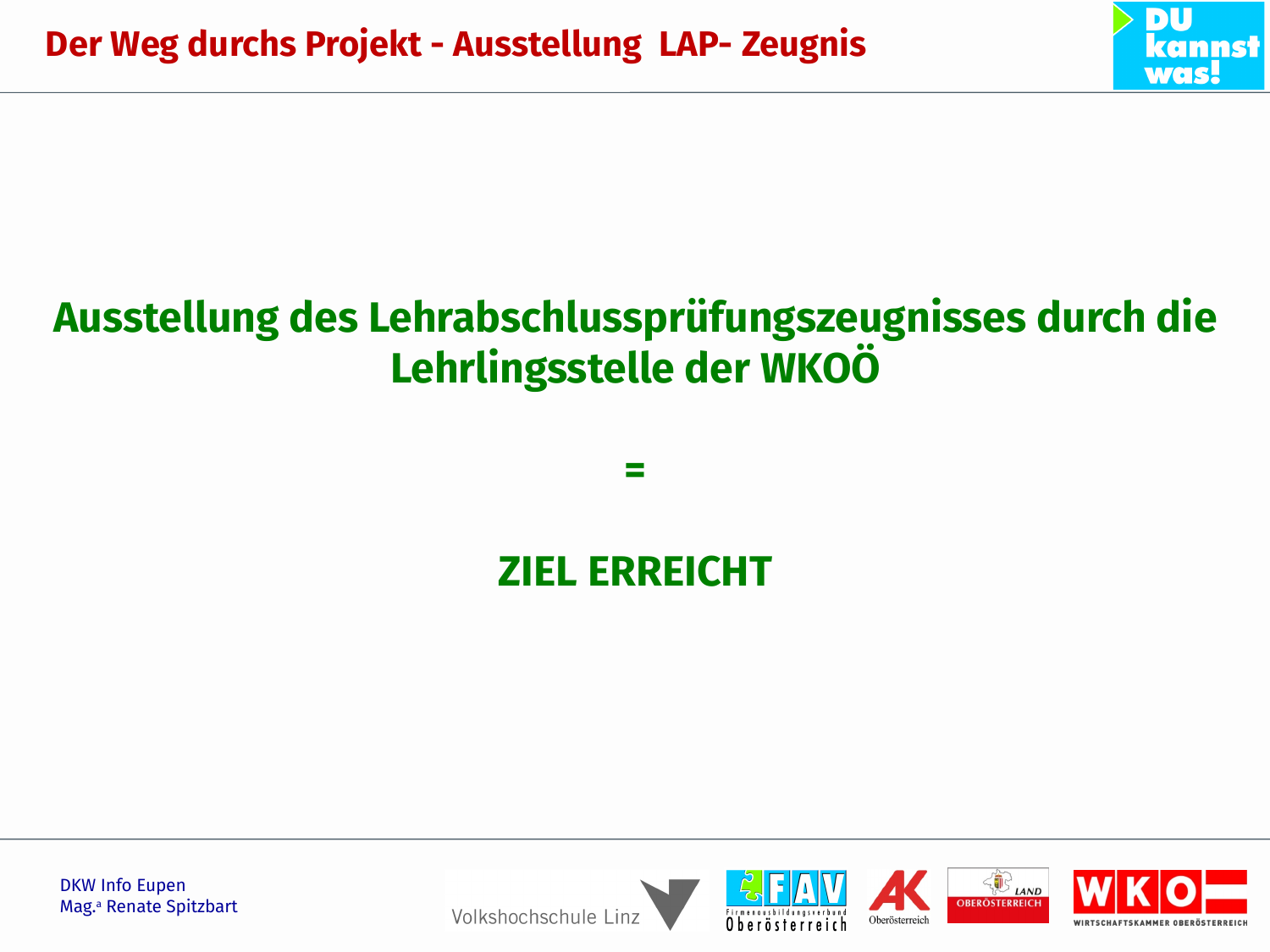

Der Weg durchs Projekt - Ausstellung  LAP- Zeugnis

Ausstellung des Lehrabschlussprüfungszeugnisses durch die Lehrlingsstelle der WKOÖ

=

ZIEL ERREICHT